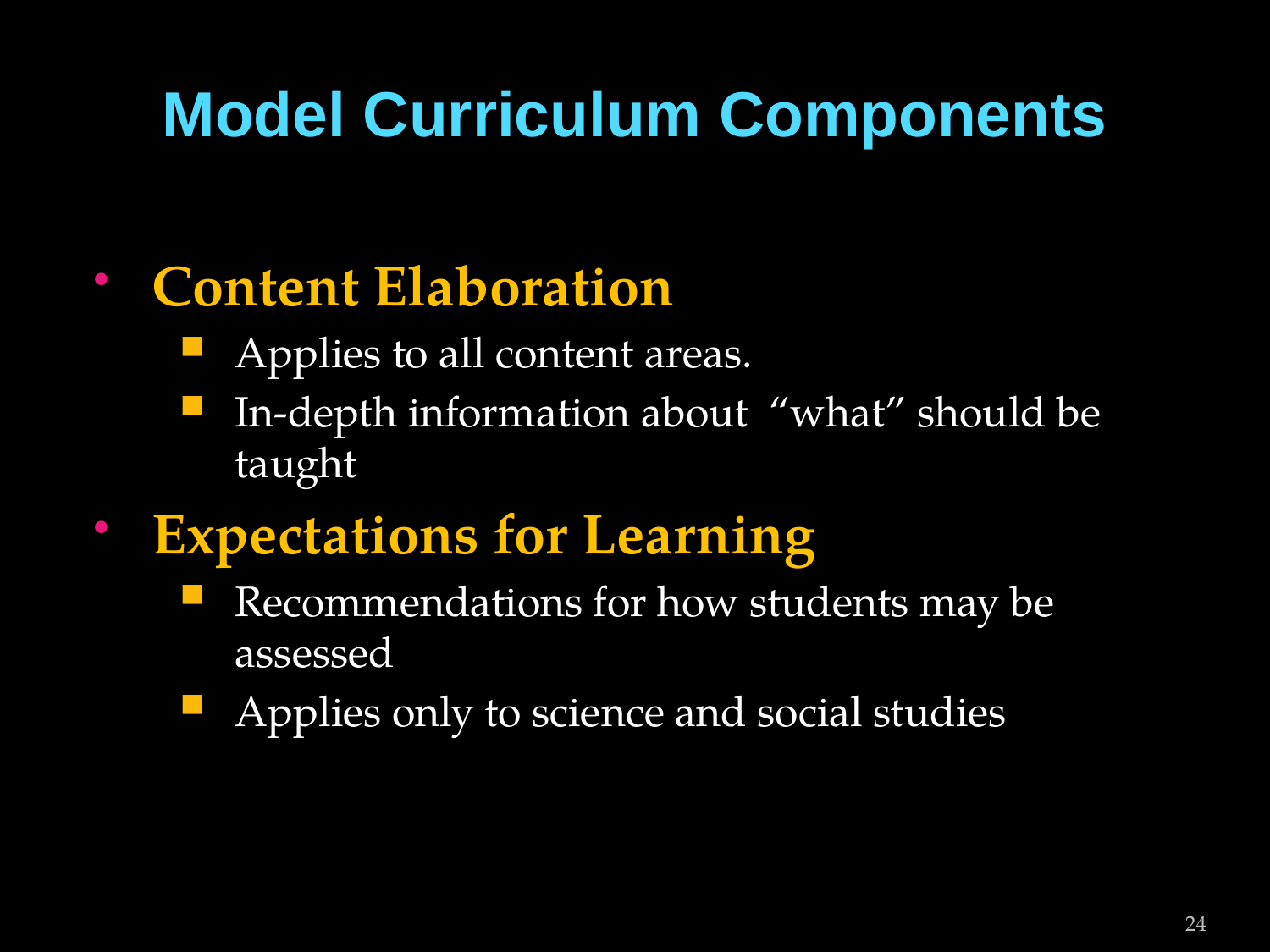

# Model Curriculum Components
Content Elaboration
Applies to all content areas.
In-depth information about  “what” should be taught
Expectations for Learning
Recommendations for how students may be assessed
Applies only to science and social studies

24